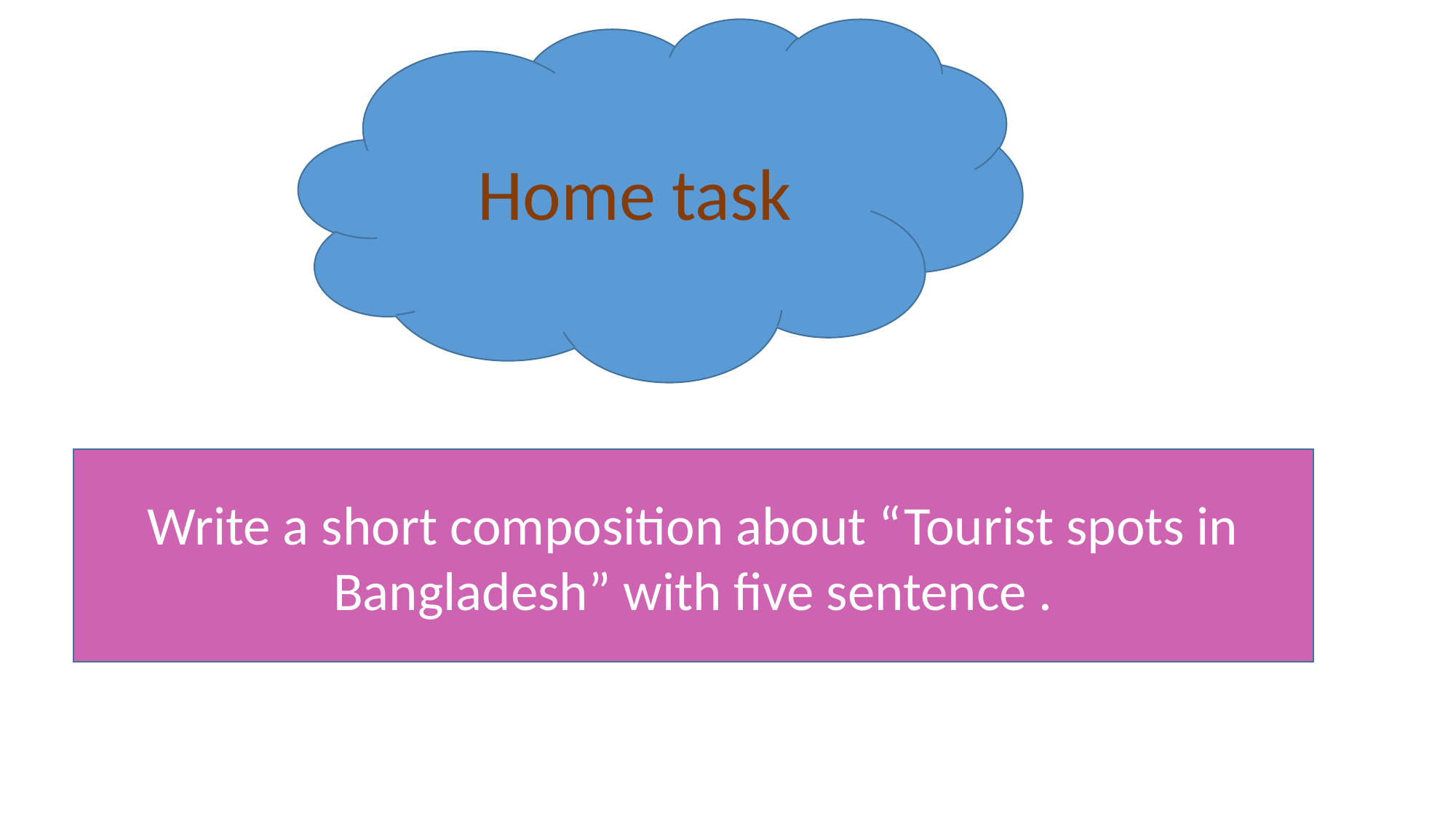

Home task
Write a short composition about “Tourist spots in Bangladesh” with five sentence .